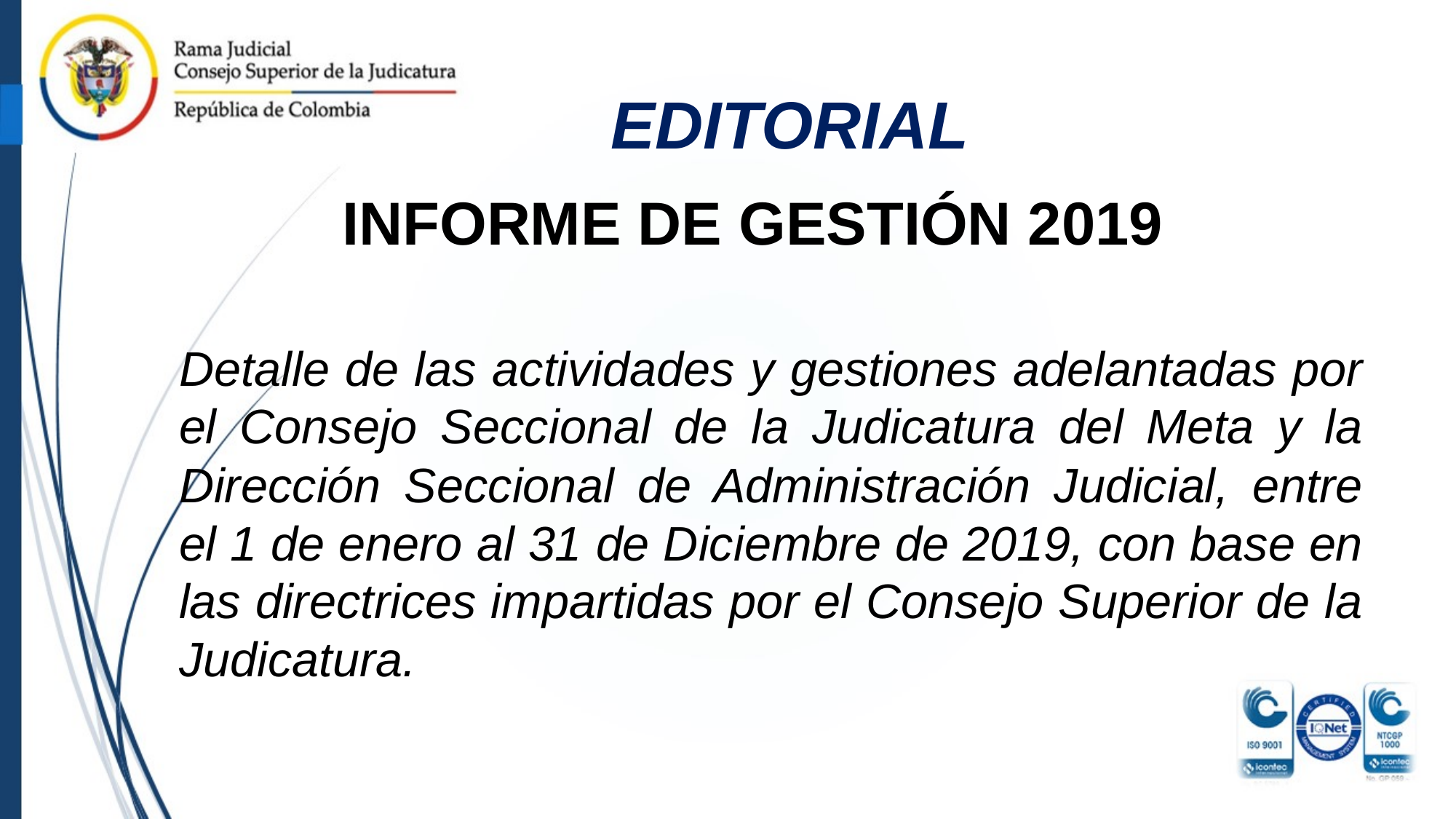

EDITORIAL
INFORME DE GESTIÓN 2019

Detalle de las actividades y gestiones adelantadas por el Consejo Seccional de la Judicatura del Meta y la Dirección Seccional de Administración Judicial, entre el 1 de enero al 31 de Diciembre de 2019, con base en las directrices impartidas por el Consejo Superior de la Judicatura.